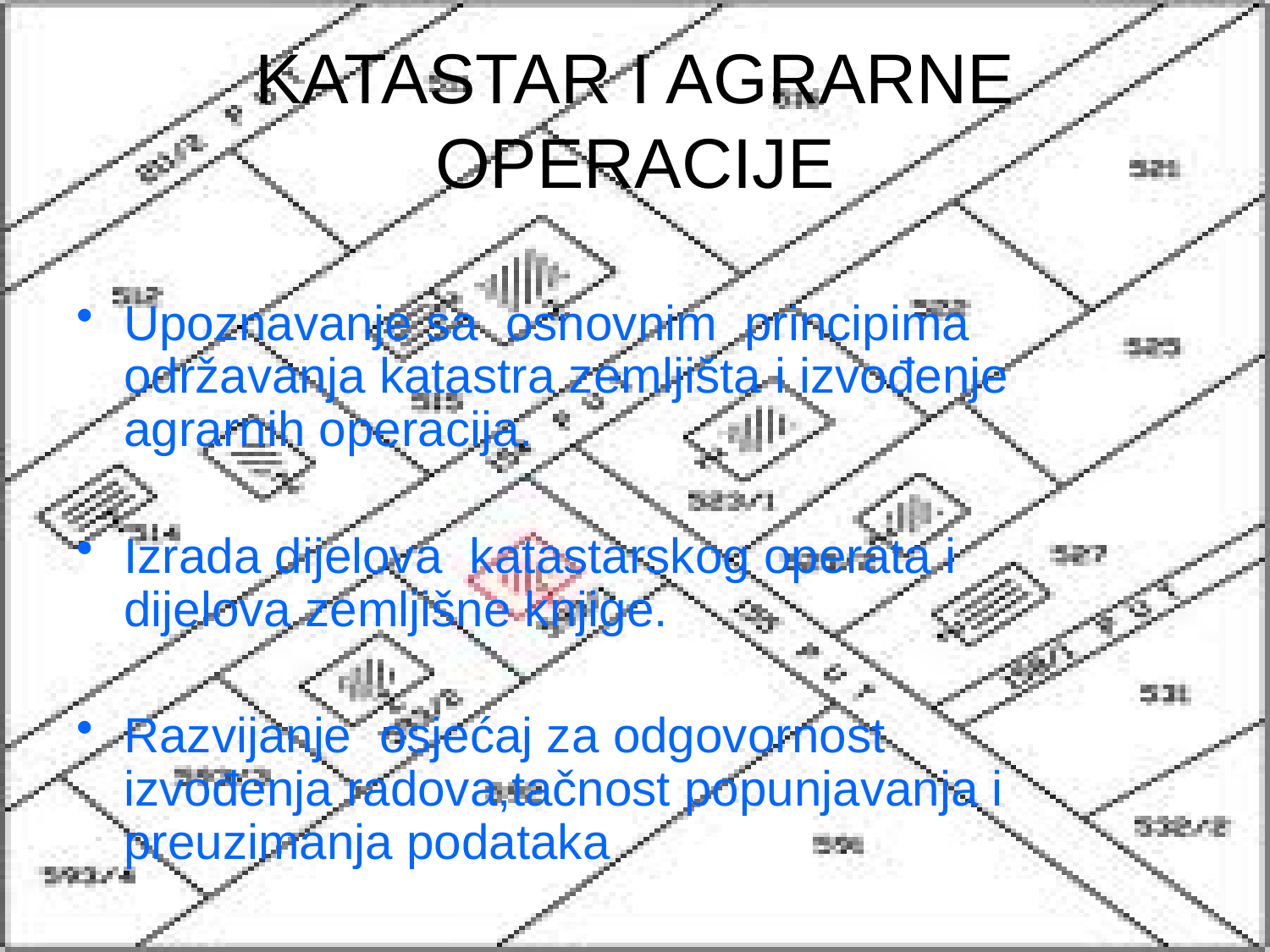

# KATASTAR I AGRARNE OPERACIJE

Upoznavanje sa  osnovnim  principima održavanja katastra zemljišta i izvođenje agrarnih operacija.

Izrada dijelova  katastarskog operata i dijelova zemljišne knjige.

Razvijanje  osjećaj za odgovornost izvođenja radova,tačnost popunjavanja i preuzimanja podataka